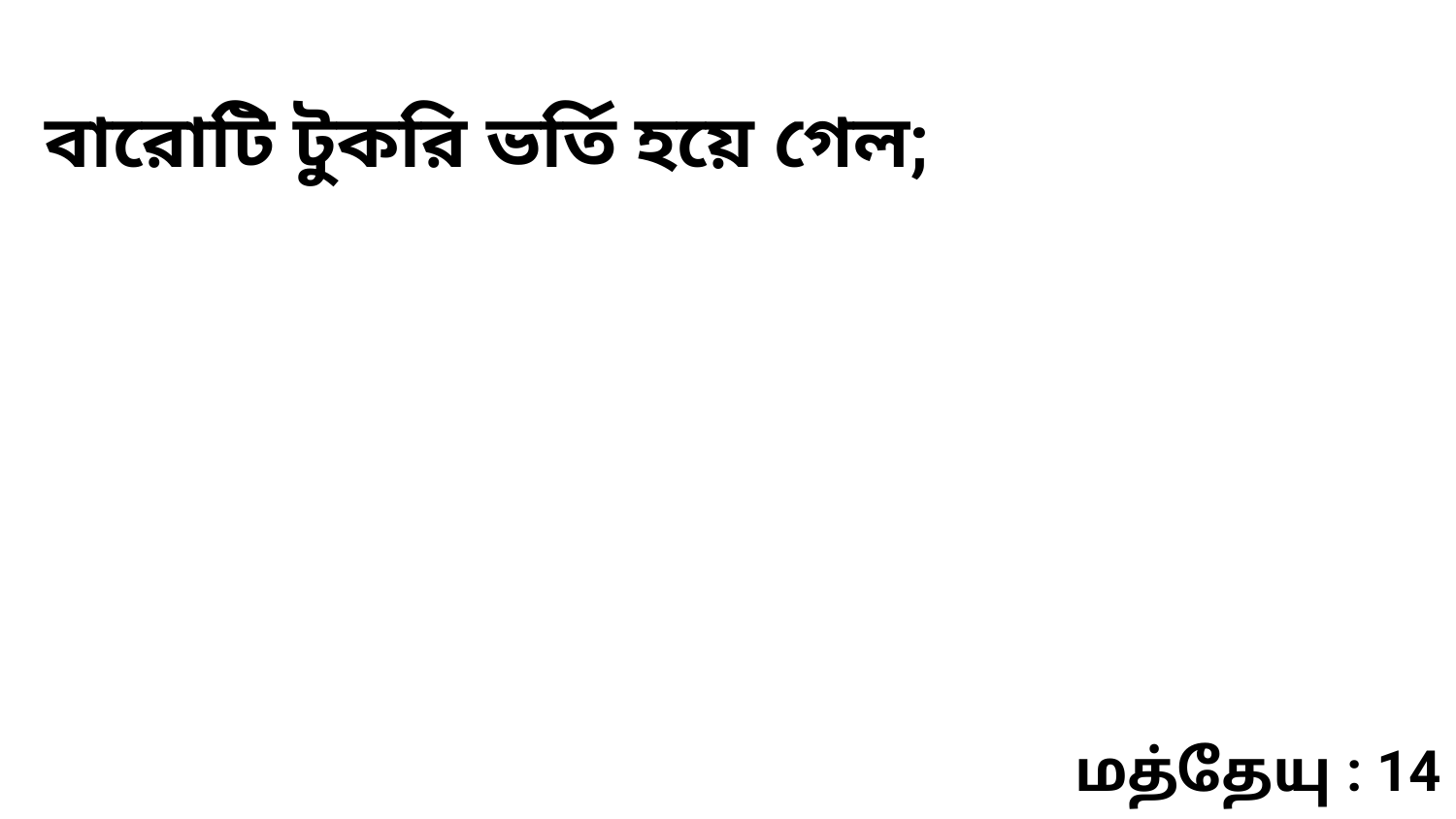

বারোটি টুকরি ভর্তি হয়ে গেল;
மத்தேயு : 14